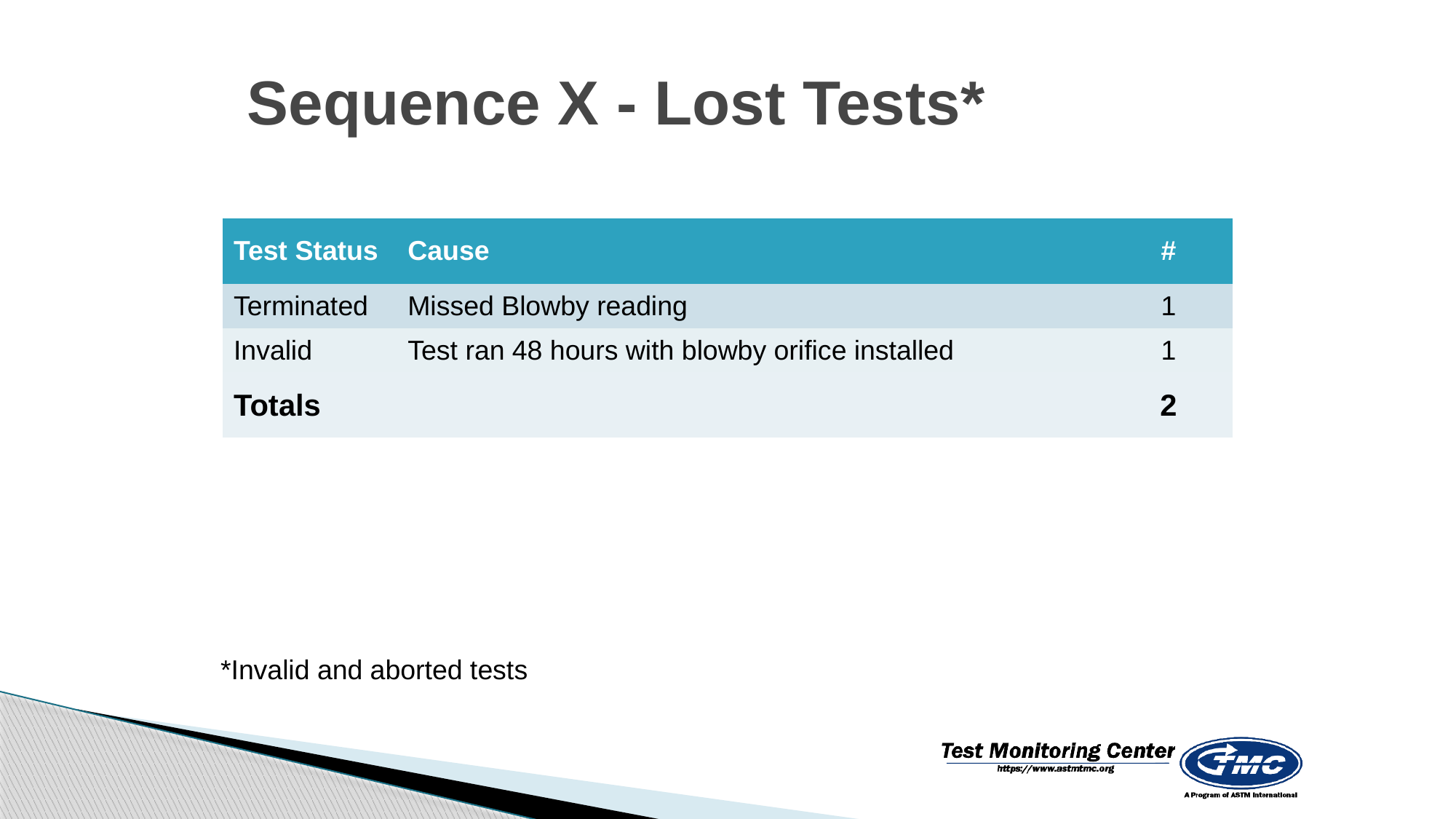

# Sequence X - Lost Tests*
| Test Status | Cause | # |
| --- | --- | --- |
| Terminated | Missed Blowby reading | 1 |
| Invalid | Test ran 48 hours with blowby orifice installed | 1 |
| Totals |  | 2 |
*Invalid and aborted tests